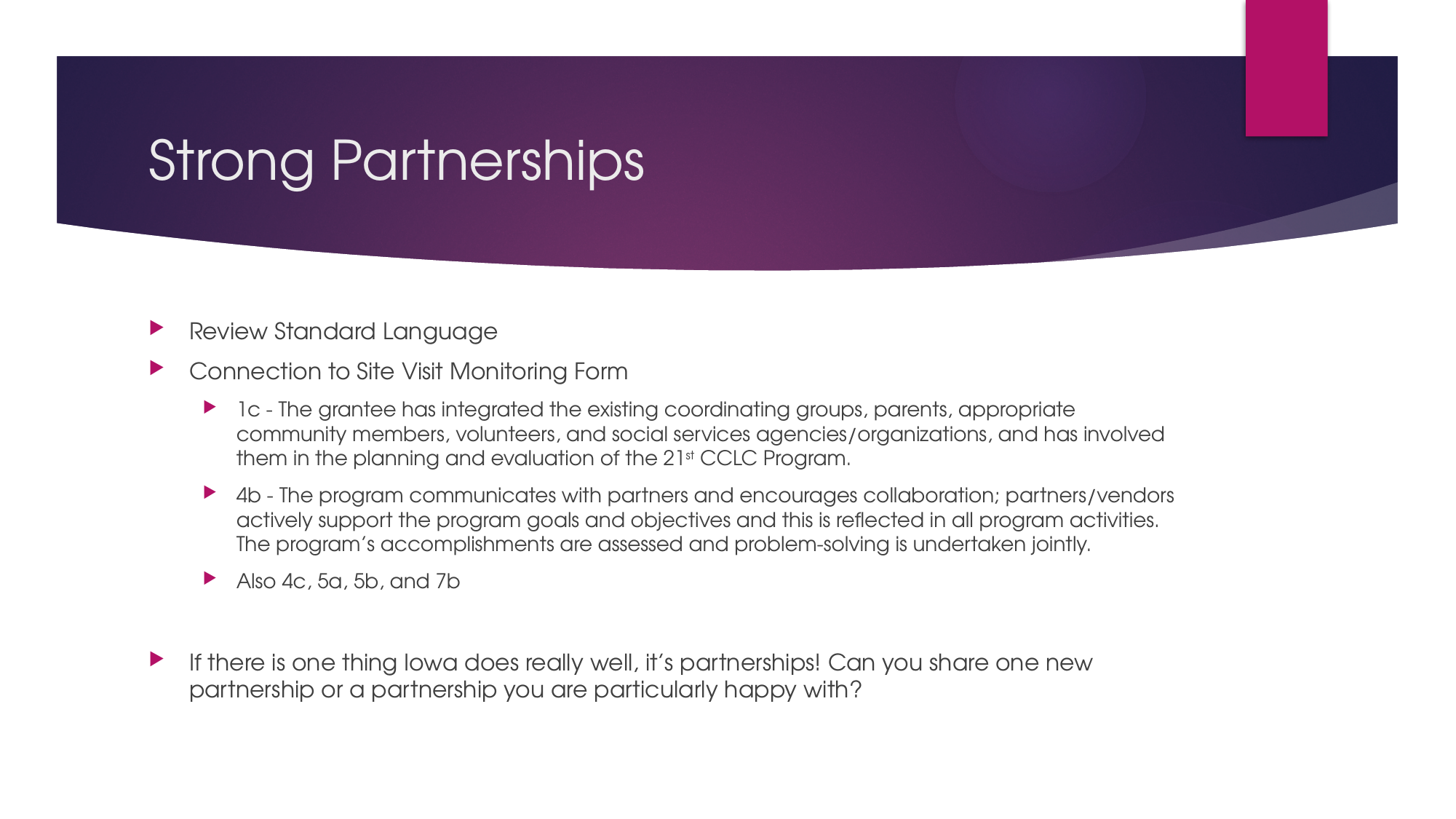

# Strong Partnerships
Review Standard Language
Connection to Site Visit Monitoring Form
1c - The grantee has integrated the existing coordinating groups, parents, appropriate community members, volunteers, and social services agencies/organizations, and has involved them in the planning and evaluation of the 21st CCLC Program.
4b - The program communicates with partners and encourages collaboration; partners/vendors actively support the program goals and objectives and this is reflected in all program activities.  The program’s accomplishments are assessed and problem-solving is undertaken jointly.
Also 4c, 5a, 5b, and 7b

If there is one thing Iowa does really well, it’s partnerships! Can you share one new partnership or a partnership you are particularly happy with?